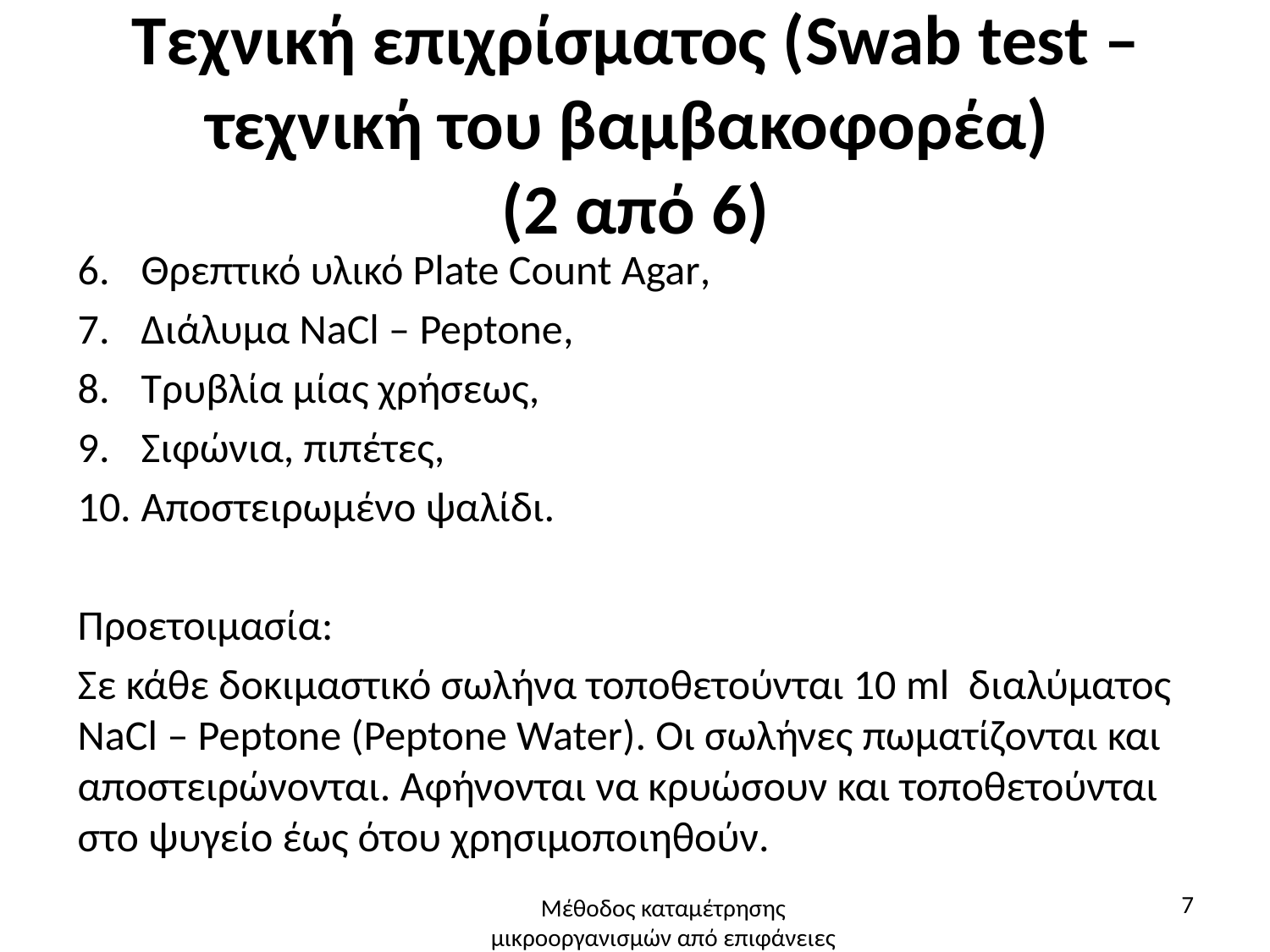

# Τεχνική επιχρίσματος (Swab test – τεχνική του βαμβακοφορέα) (2 από 6)
Θρεπτικό υλικό Plate Count Agar,
Διάλυμα NaCl – Peptone,
Τρυβλία μίας χρήσεως,
Σιφώνια, πιπέτες,
Αποστειρωμένο ψαλίδι.

Προετοιμασία:
Σε κάθε δοκιμαστικό σωλήνα τοποθετούνται 10 ml  διαλύματος NaCl – Peptone (Peptone Water). Οι σωλήνες πωματίζονται και αποστειρώνονται. Αφήνονται να κρυώσουν και τοποθετούνται στο ψυγείο έως ότου χρησιμοποιηθούν.

7
Μέθοδος καταμέτρησης μικροοργανισμών από επιφάνειες